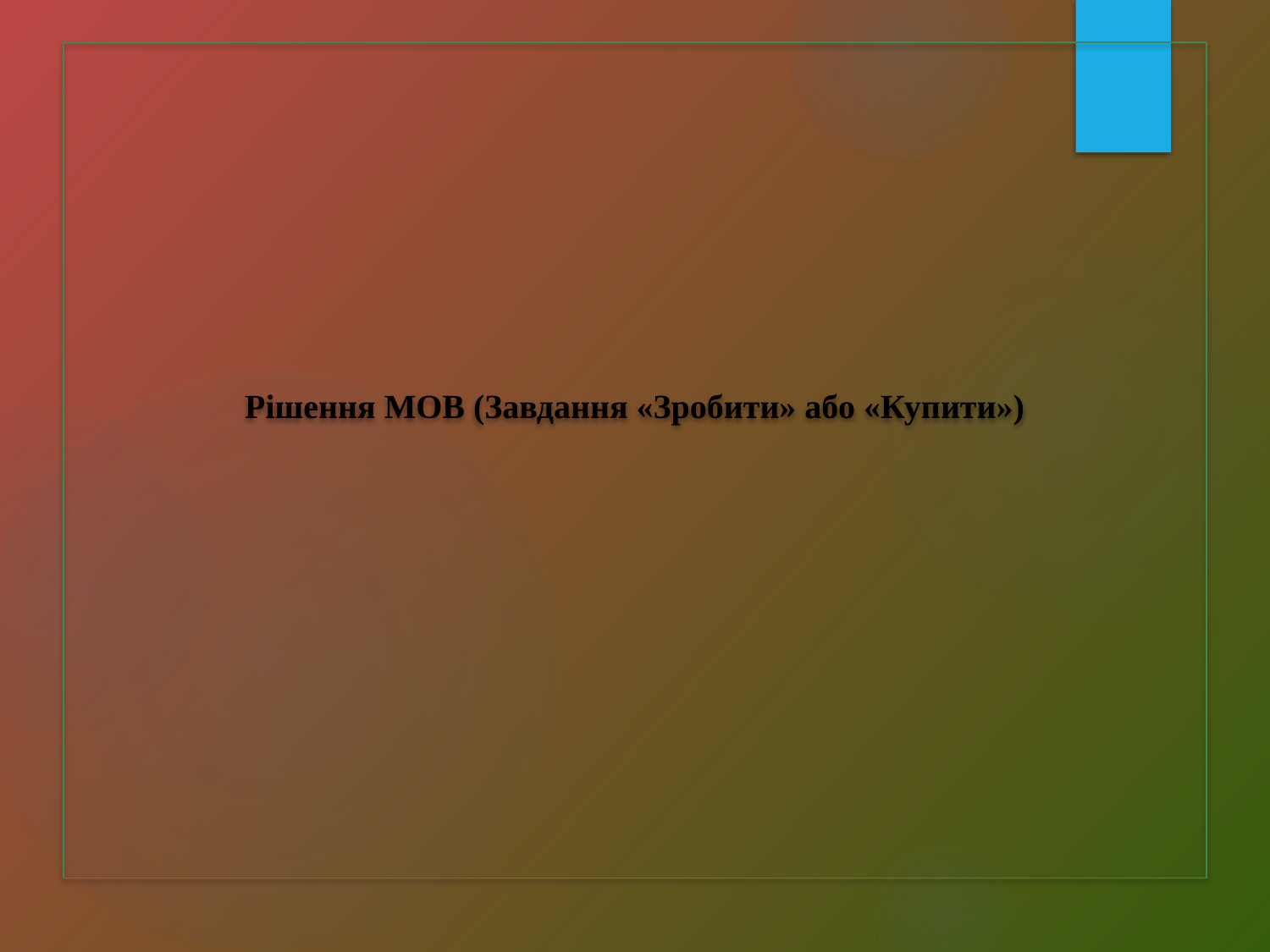

# Рішення МОВ (Завдання «Зробити» або «Купити»)